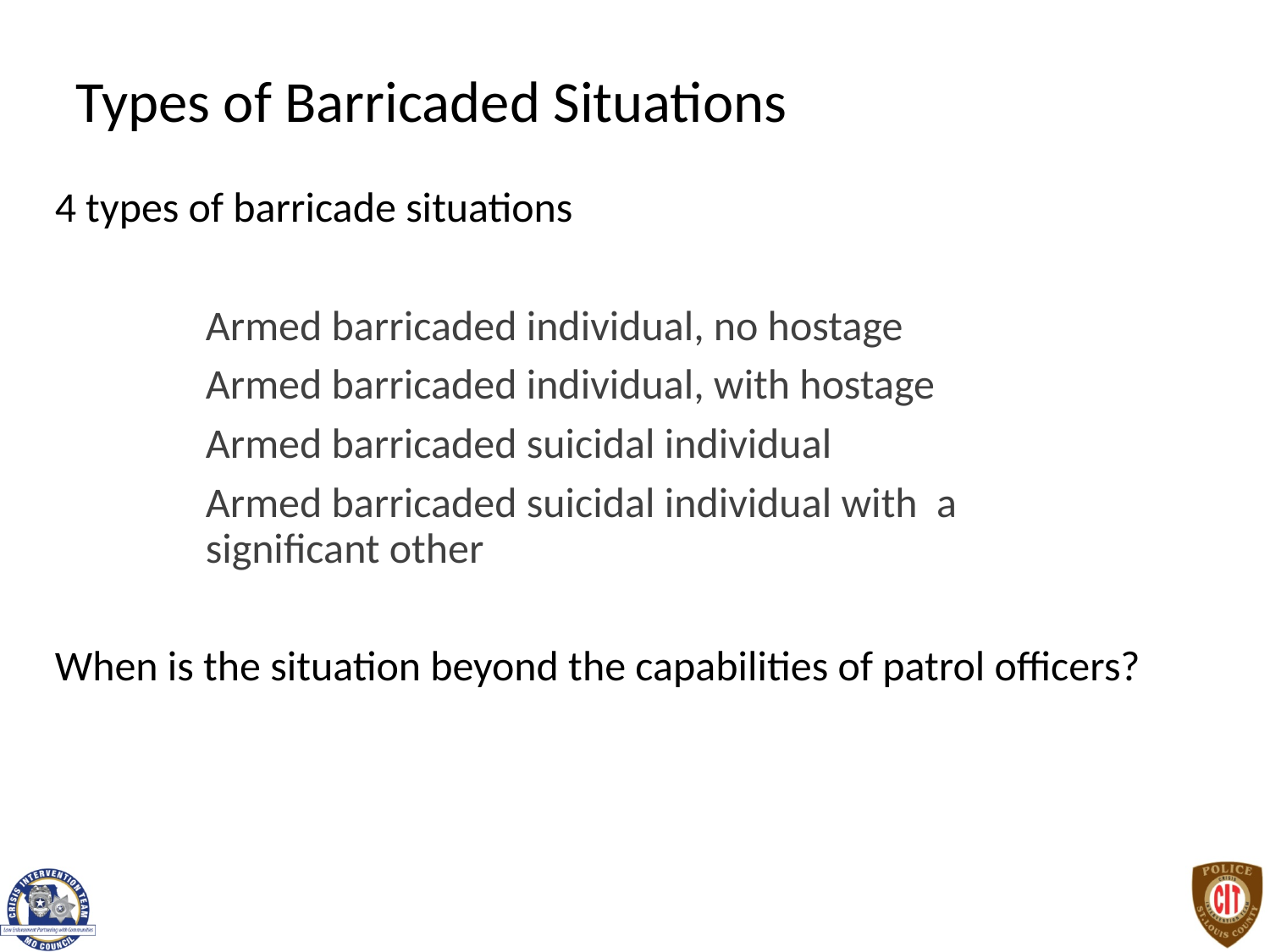

# Types of Barricaded Situations
4 types of barricade situations

		Armed barricaded individual, no hostage
		Armed barricaded individual, with hostage
         	Armed barricaded suicidal individual
		Armed barricaded suicidal individual with  a 			significant other

When is the situation beyond the capabilities of patrol officers?